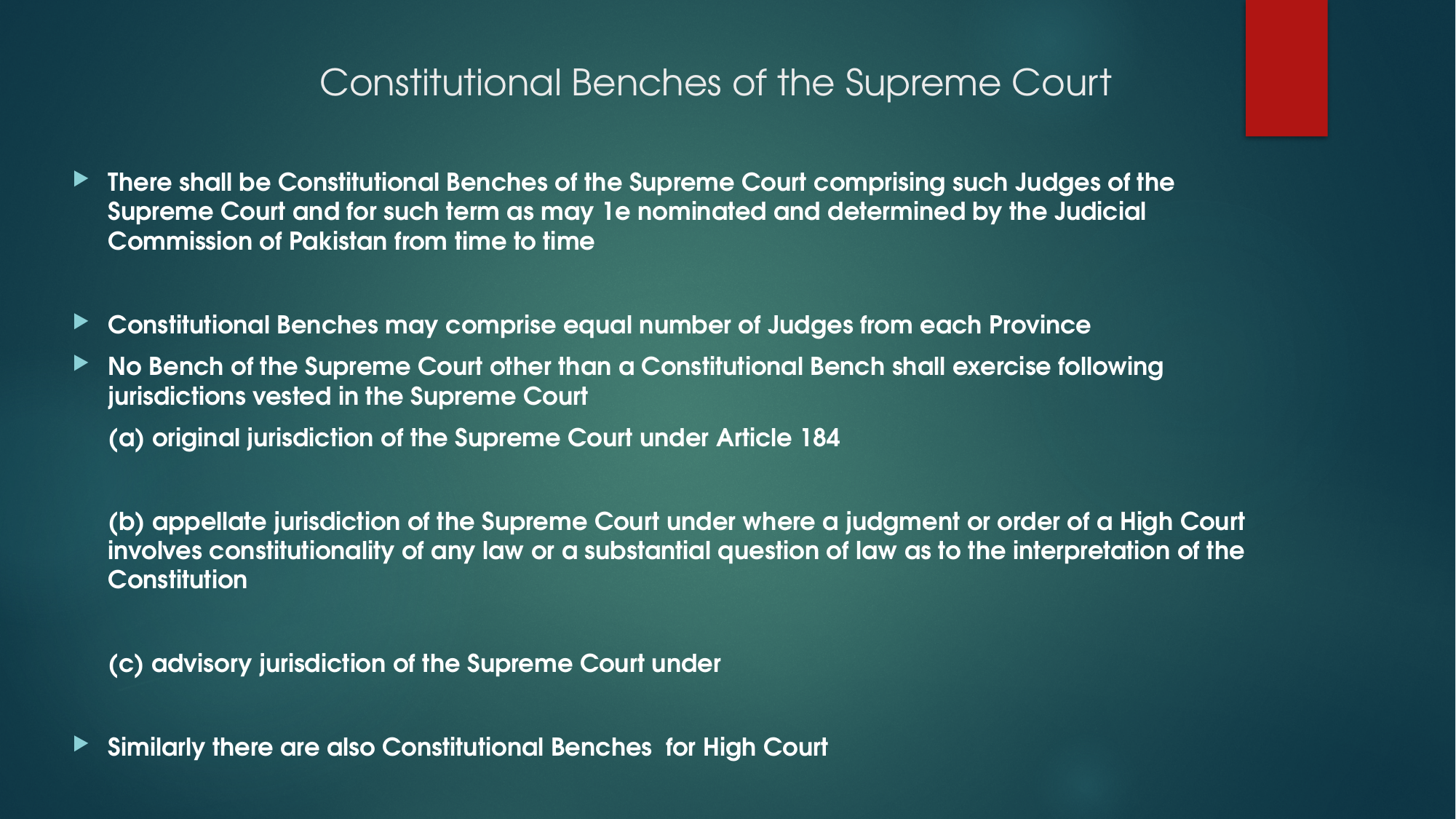

# Constitutional Benches of the Supreme Court
There shall be Constitutional Benches of the Supreme Court comprising such Judges of the Supreme Court and for such term as may 1e nominated and determined by the Judicial Commission of Pakistan from time to time

Constitutional Benches may comprise equal number of Judges from each Province
No Bench of the Supreme Court other than a Constitutional Bench shall exercise following jurisdictions vested in the Supreme Court
		(a) original jurisdiction of the Supreme Court under Article 184

		(b) appellate jurisdiction of the Supreme Court under where a judgment or order of a High Court involves constitutionality of any law or a substantial question of law as to the interpretation of the Constitution

		(c) advisory jurisdiction of the Supreme Court under

Similarly there are also Constitutional Benches  for High Court